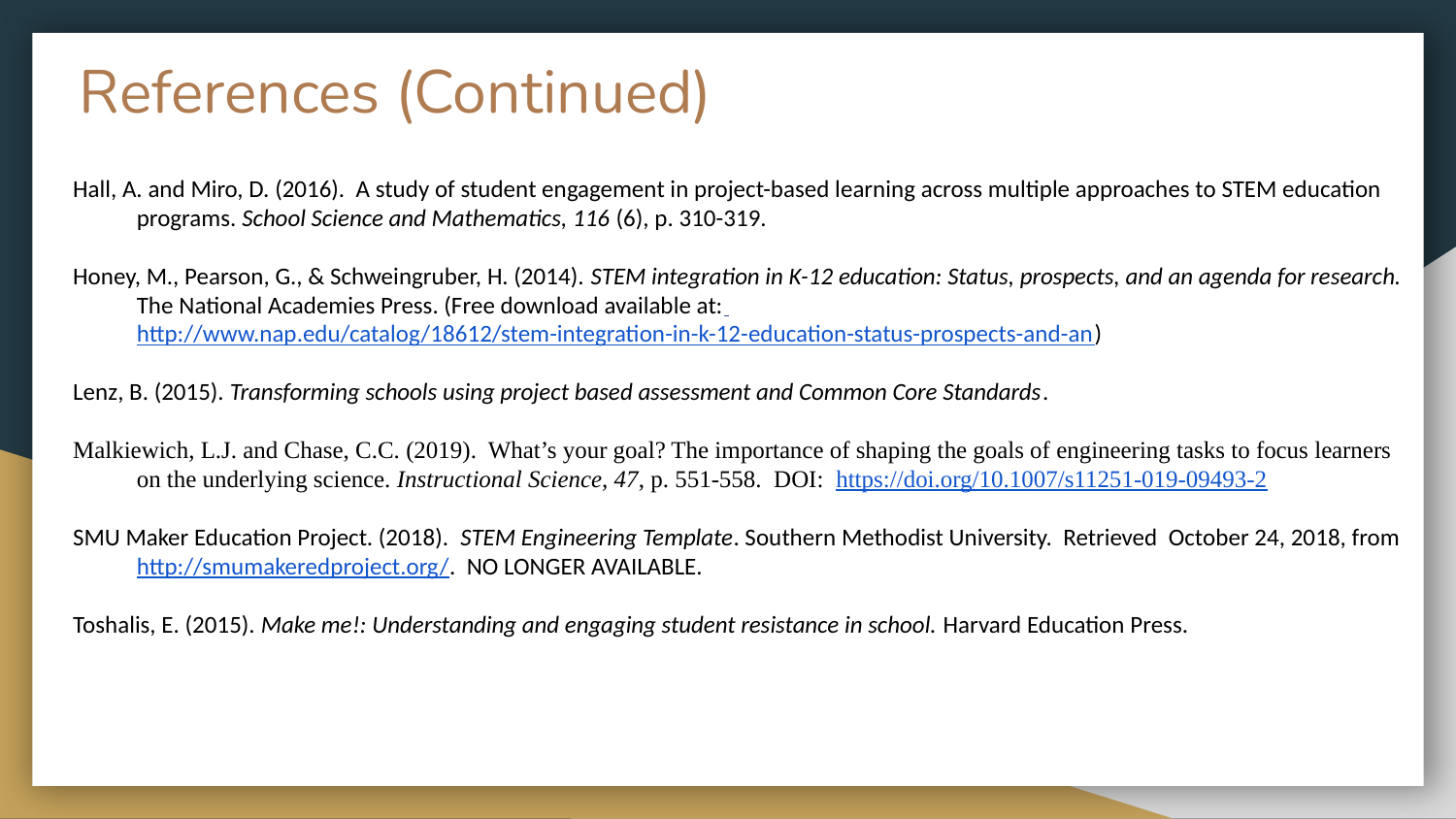

# References (Continued)

Hall, A. and Miro, D. (2016).  A study of student engagement in project-based learning across multiple approaches to STEM education programs. School Science and Mathematics, 116 (6), p. 310-319.

Honey, M., Pearson, G., & Schweingruber, H. (2014). STEM integration in K-12 education: Status, prospects, and an agenda for research. The National Academies Press. (Free download available at: http://www.nap.edu/catalog/18612/stem-integration-in-k-12-education-status-prospects-and-an)

Lenz, B. (2015). Transforming schools using project based assessment and Common Core Standards.

Malkiewich, L.J. and Chase, C.C. (2019).  What’s your goal? The importance of shaping the goals of engineering tasks to focus learners on the underlying science. Instructional Science, 47, p. 551-558.  DOI:  https://doi.org/10.1007/s11251-019-09493-2

SMU Maker Education Project. (2018).  STEM Engineering Template. Southern Methodist University.  Retrieved  October 24, 2018, from http://smumakeredproject.org/.  NO LONGER AVAILABLE.

Toshalis, E. (2015). Make me!: Understanding and engaging student resistance in school. Harvard Education Press.